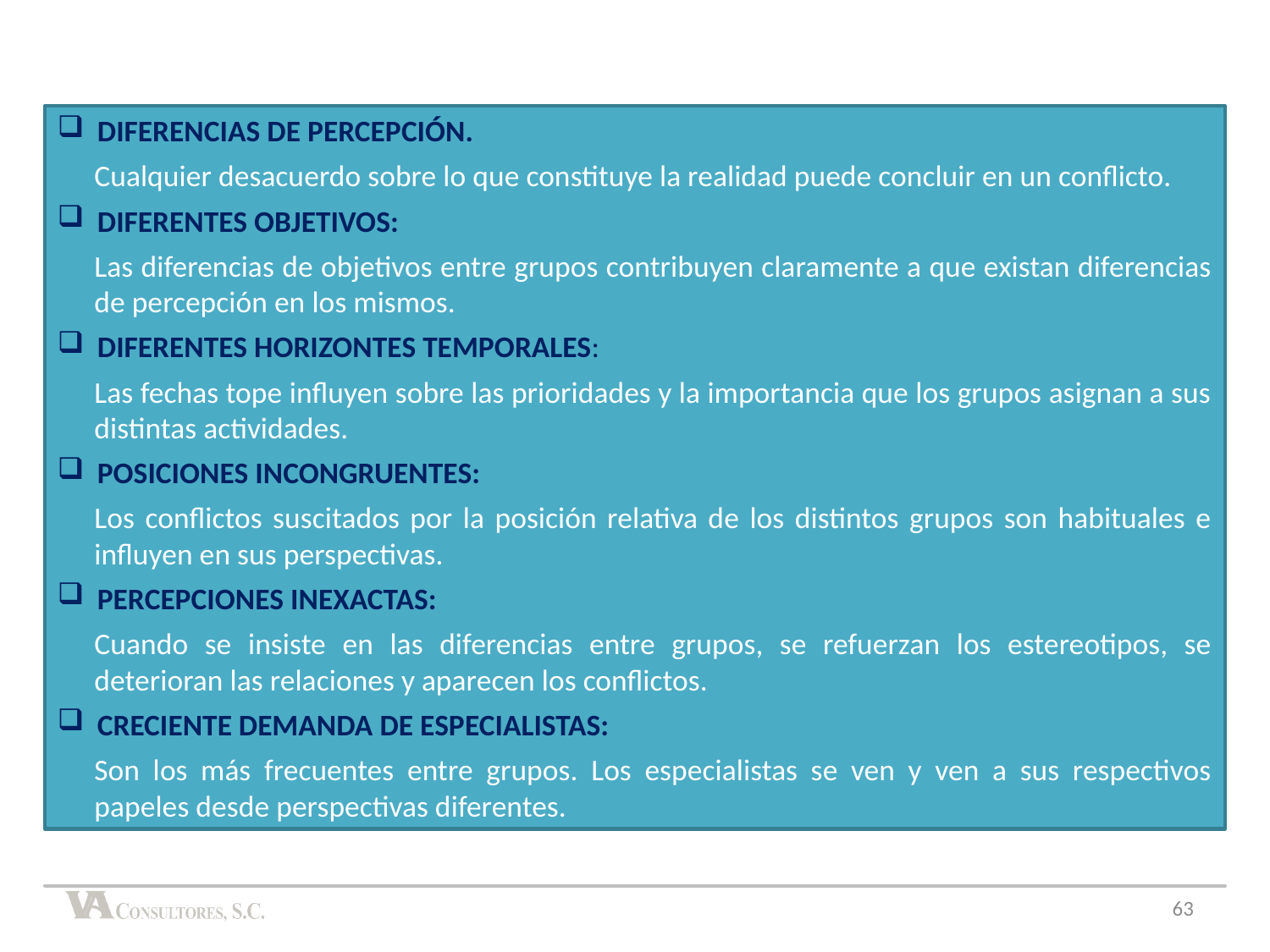

DIFERENCIAS DE PERCEPCIÓN.
Cualquier desacuerdo sobre lo que constituye la realidad puede concluir en un conflicto.
DIFERENTES OBJETIVOS:
Las diferencias de objetivos entre grupos contribuyen claramente a que existan diferencias de percepción en los mismos.
DIFERENTES HORIZONTES TEMPORALES:
Las fechas tope influyen sobre las prioridades y la importancia que los grupos asignan a sus distintas actividades.
POSICIONES INCONGRUENTES:
Los conflictos suscitados por la posición relativa de los distintos grupos son habituales e influyen en sus perspectivas.
PERCEPCIONES INEXACTAS:
Cuando se insiste en las diferencias entre grupos, se refuerzan los estereotipos, se deterioran las relaciones y aparecen los conflictos.
CRECIENTE DEMANDA DE ESPECIALISTAS:
Son los más frecuentes entre grupos. Los especialistas se ven y ven a sus respectivos papeles desde perspectivas diferentes.
63